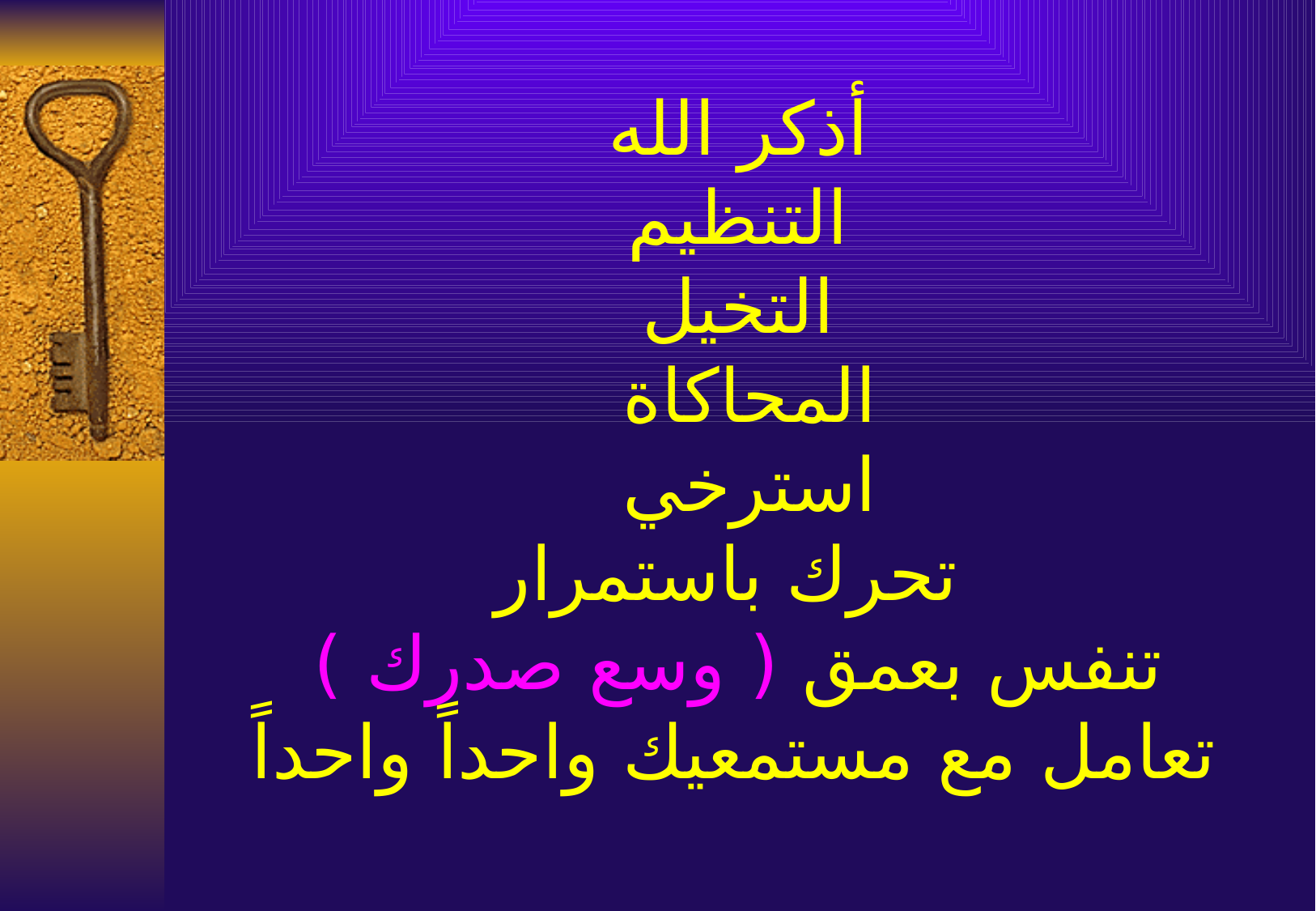

# أذكر الله التنظيم التخيل المحاكاة استرخي تحرك باستمرار تنفس بعمق ( وسع صدرك ) تعامل مع مستمعيك واحداً واحداً